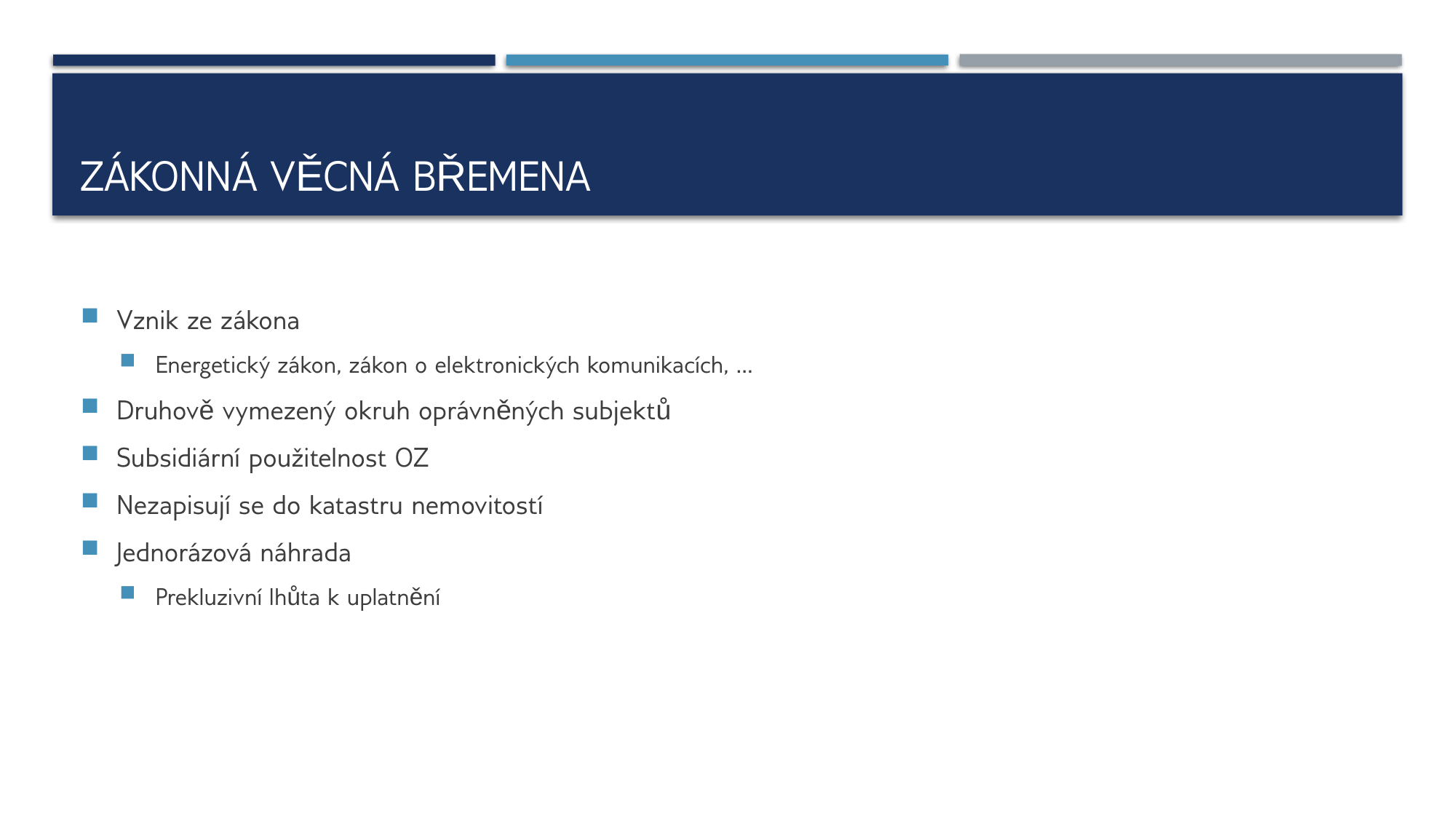

# Zákonná věcná břemena
Vznik ze zákona
Energetický zákon, zákon o elektronických komunikacích, …
Druhově vymezený okruh oprávněných subjektů
Subsidiární použitelnost OZ
Nezapisují se do katastru nemovitostí
Jednorázová náhrada
Prekluzivní lhůta k uplatnění